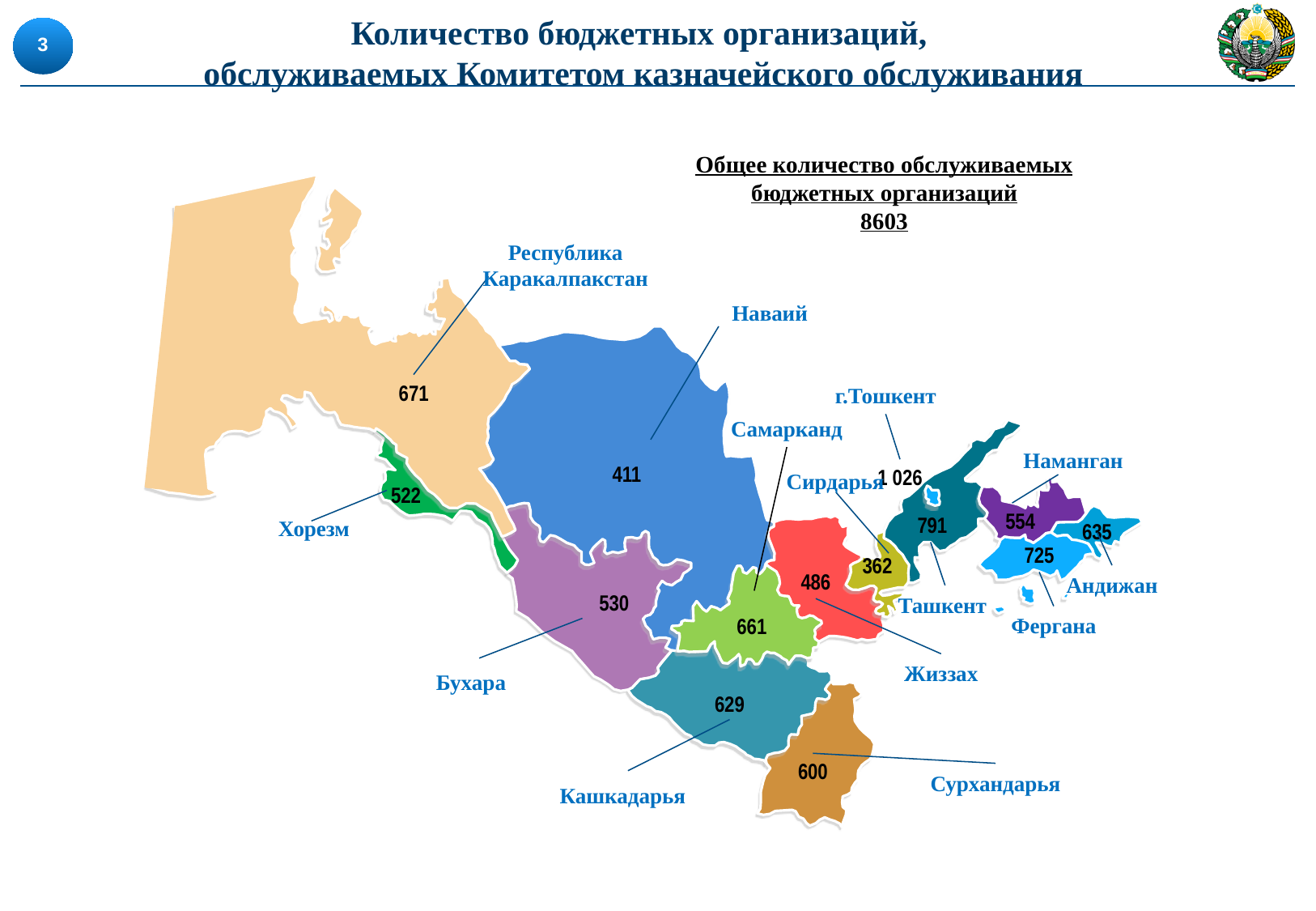

# Количество бюджетных организаций, обслуживаемых Комитетом казначейского обслуживания

3
Общее количество обслуживаемых бюджетных организаций
8603

671
411
1 026
522

554
791
635
725
362
486
530
661
629
600
Республика
Каракалпакстан
Наваий
г.Тошкент
Самарканд
Наманган
Сирдарья
Хорезм
Андижан
Ташкент
Фергана
Жиззах
Бухара
Сурхандарья
Кашкадарья